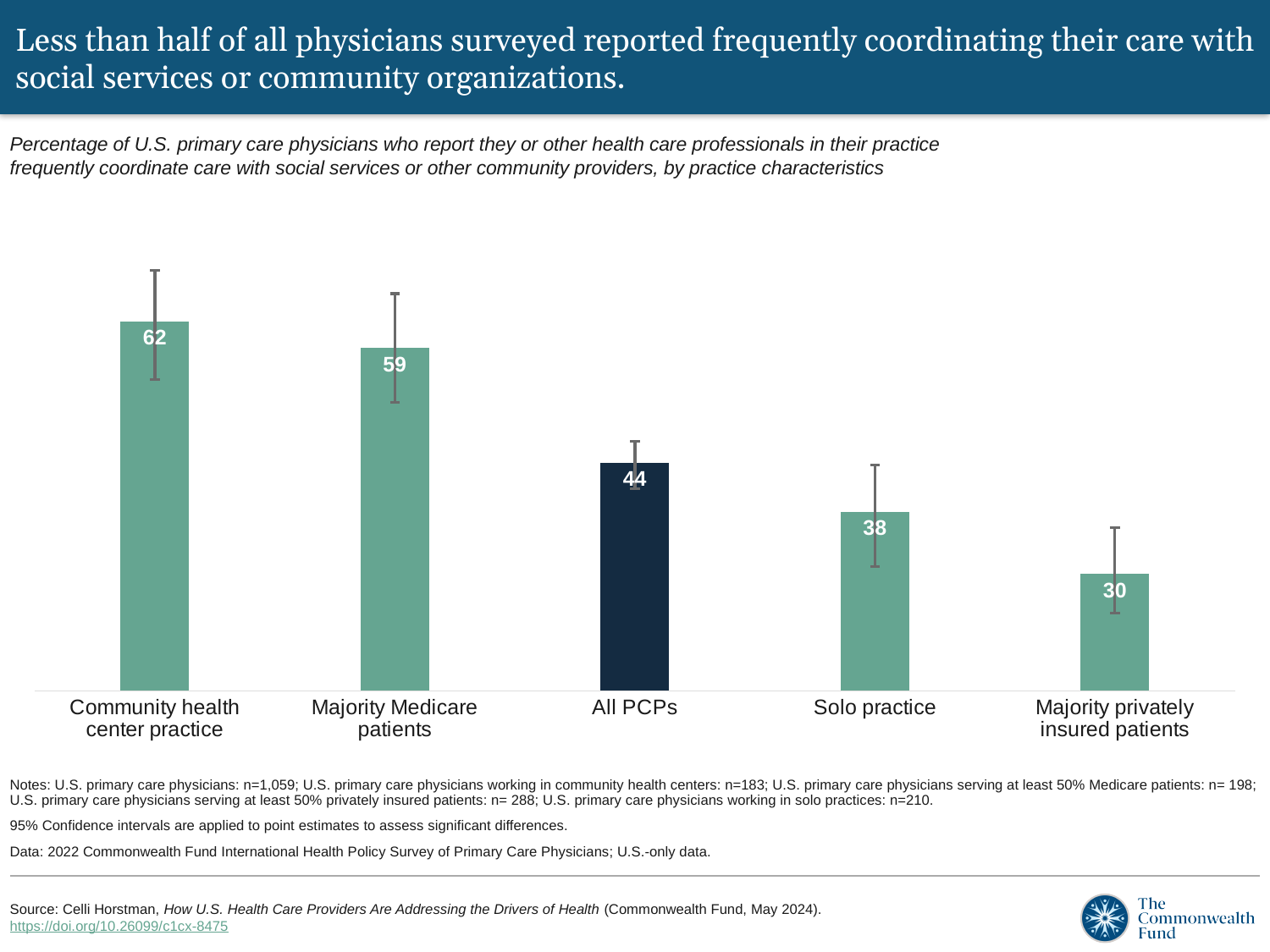

# Less than half of all physicians surveyed reported frequently coordinating their care with social services or community organizations.
Percentage of U.S. primary care physicians who report they or other health care professionals in their practice frequently coordinate care with social services or other community providers, by practice characteristics

### Chart

| Category | Frequently |
|---|---|
| Community health center practice | 62.45 |
| Majority Medicare patients | 59.0 |
| All PCPs | 44.27 |
| Solo practice | 38.0 |
| Majority privately insured patients | 30.0 |
Notes: U.S. primary care physicians: n=1,059; U.S. primary care physicians working in community health centers: n=183; U.S. primary care physicians serving at least 50% Medicare patients: n= 198; U.S. primary care physicians serving at least 50% privately insured patients: n= 288; U.S. primary care physicians working in solo practices: n=210.
95% Confidence intervals are applied to point estimates to assess significant differences.
Data: 2022 Commonwealth Fund International Health Policy Survey of Primary Care Physicians; U.S.-only data.